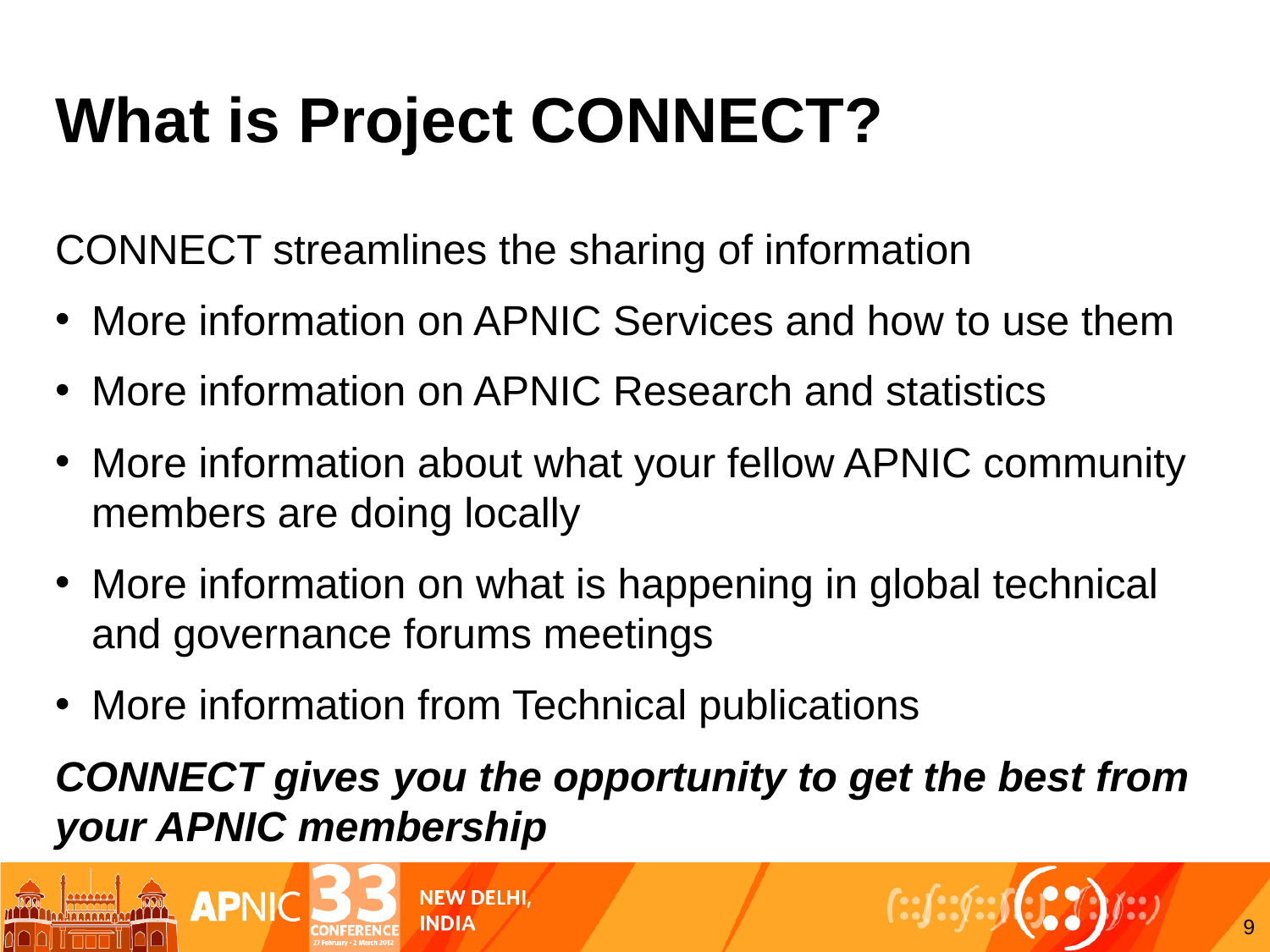

# What is Project CONNECT?
CONNECT streamlines the sharing of information
More information on APNIC Services and how to use them
More information on APNIC Research and statistics
More information about what your fellow APNIC community members are doing locally
More information on what is happening in global technical and governance forums meetings
More information from Technical publications
CONNECT gives you the opportunity to get the best from your APNIC membership
9